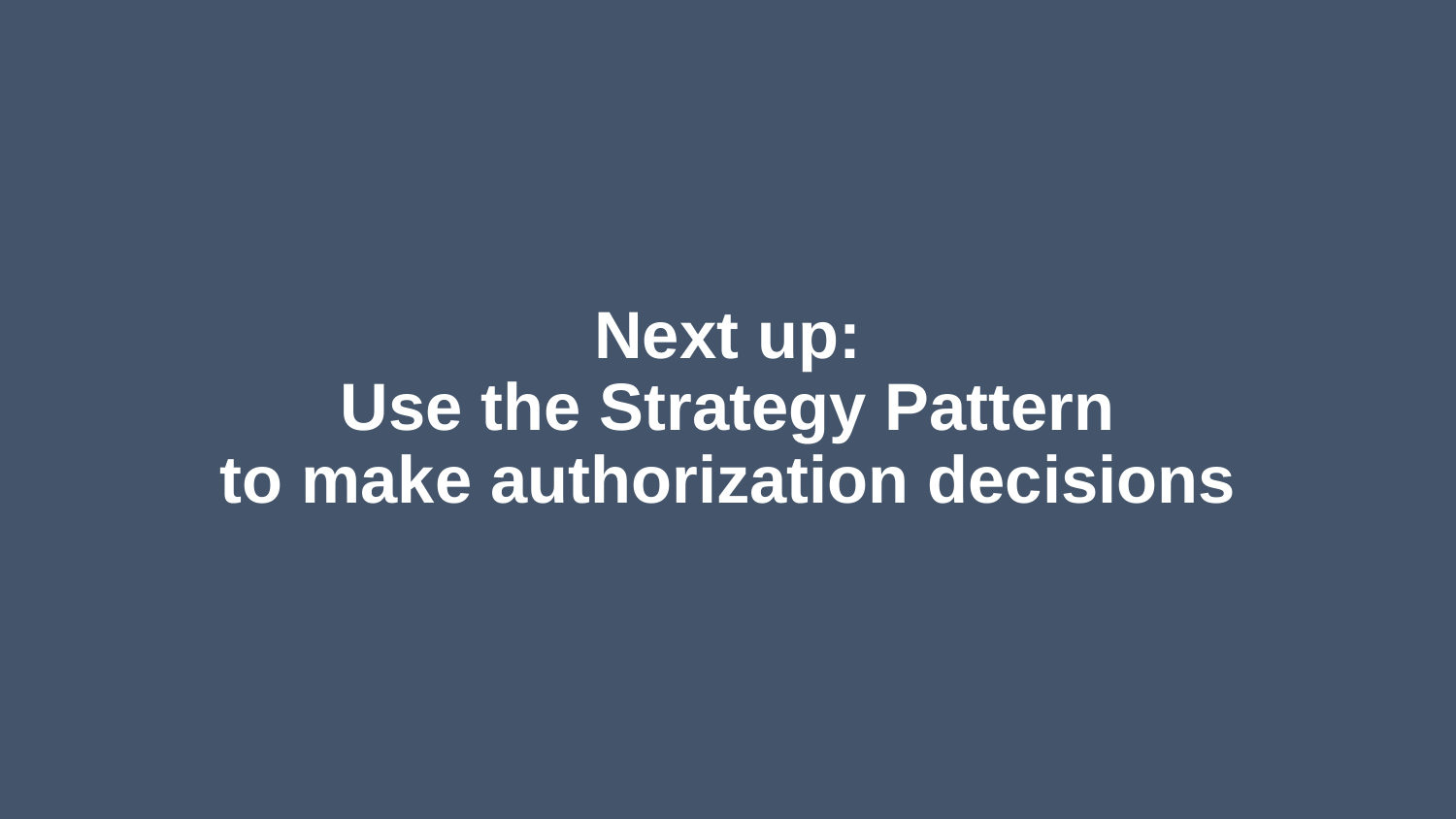

# Next up: Use the Strategy Pattern to make authorization decisions